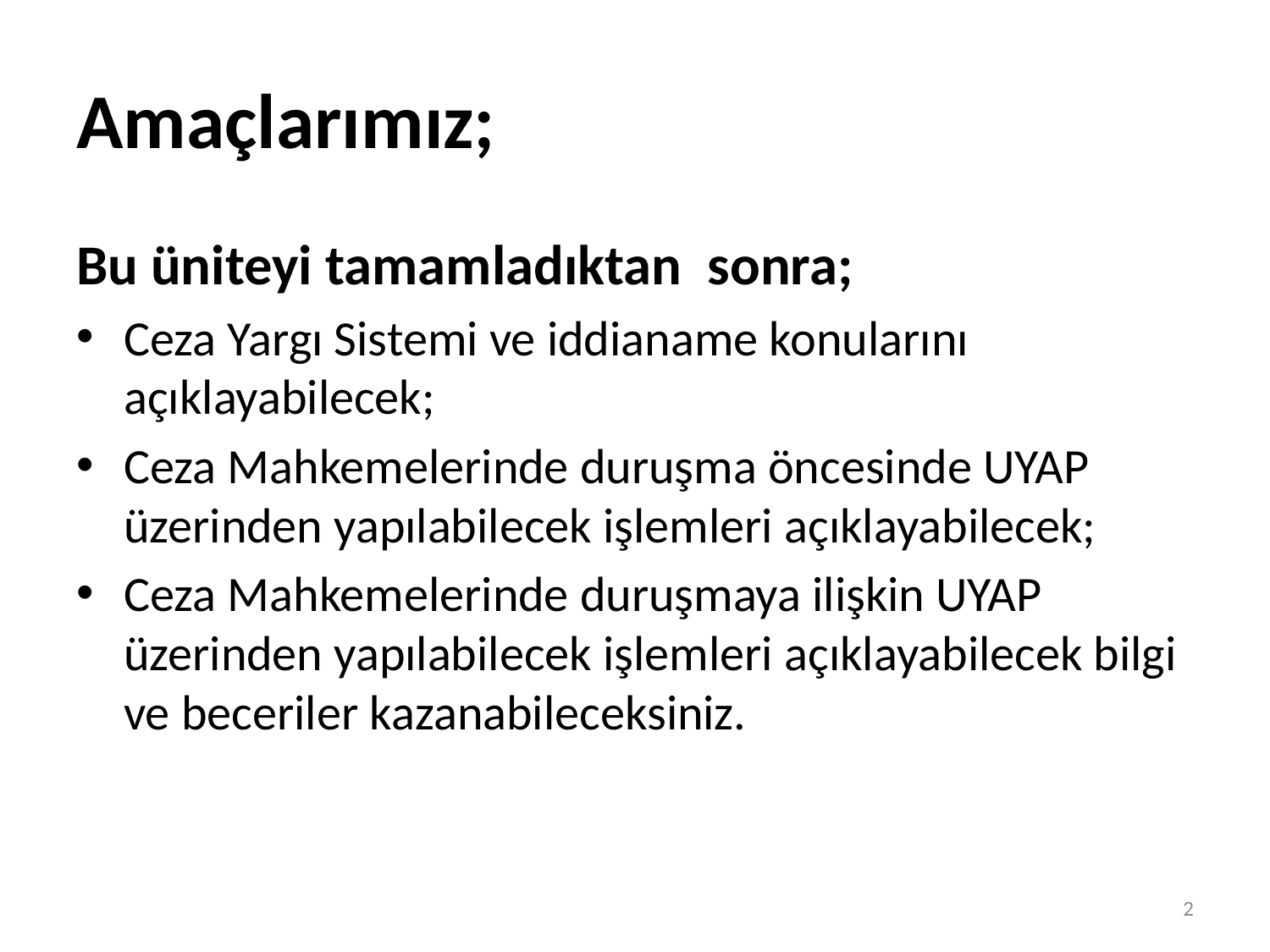

# Amaçlarımız;
Bu üniteyi tamamladıktan  sonra;
Ceza Yargı Sistemi ve iddianame konularını açıklayabilecek;
Ceza Mahkemelerinde duruşma öncesinde UYAP üzerinden yapılabilecek işlemleri açıklayabilecek;
Ceza Mahkemelerinde duruşmaya ilişkin UYAP üzerinden yapılabilecek işlemleri açıklayabilecek bilgi ve beceriler kazanabileceksiniz.
2